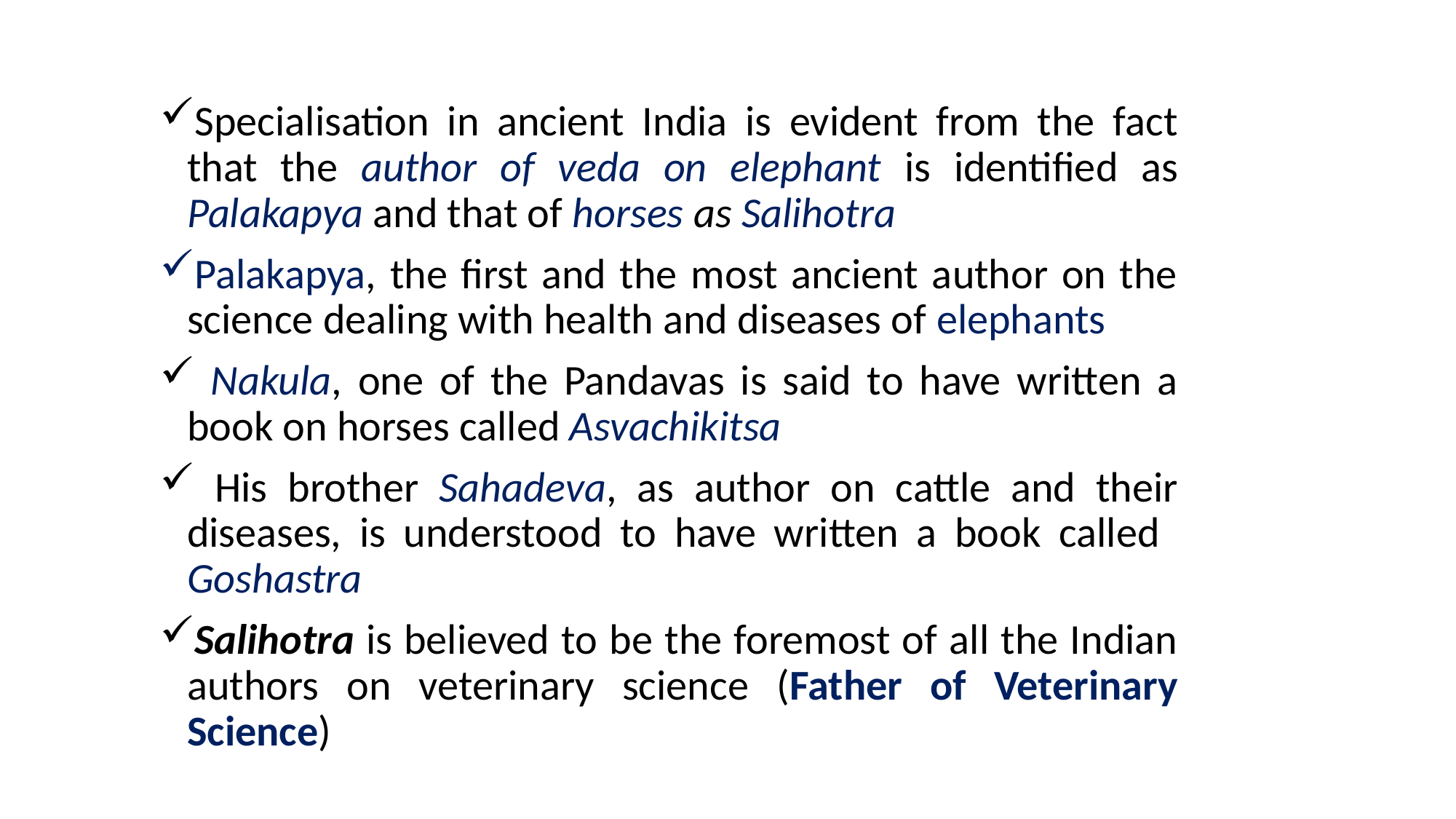

Specialisation in ancient India is evident from the fact that the author of veda on elephant is identified as Palakapya and that of horses as Salihotra
Palakapya, the first and the most ancient author on the science dealing with health and diseases of elephants
 Nakula, one of the Pandavas is said to have written a book on horses called Asvachikitsa
 His brother Sahadeva, as author on cattle and their diseases, is understood to have written a book called  Goshastra
Salihotra is believed to be the foremost of all the Indian authors on veterinary science (Father of Veterinary Science)